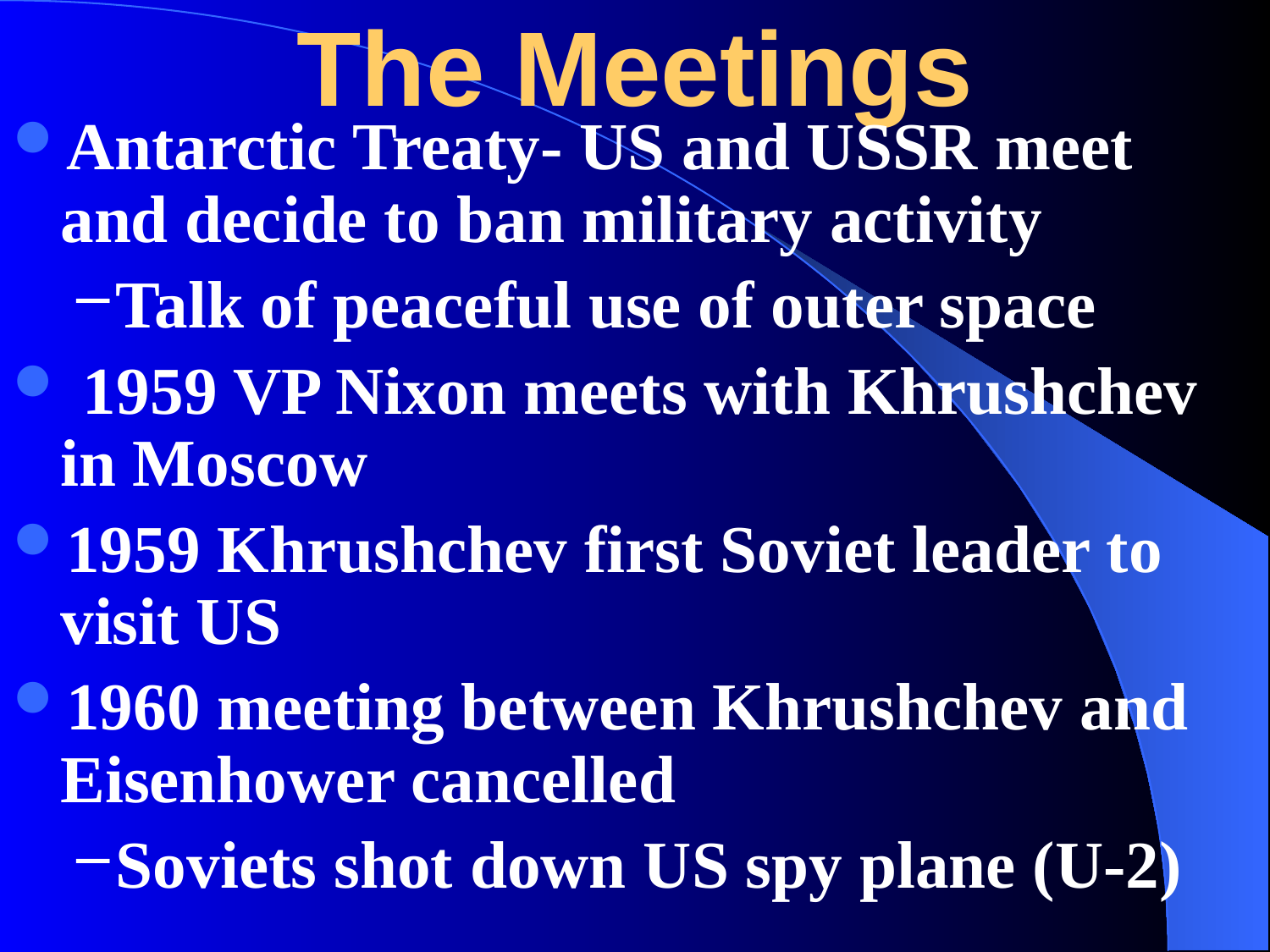

# The Meetings
Antarctic Treaty- US and USSR meet and decide to ban military activity
Talk of peaceful use of outer space
 1959 VP Nixon meets with Khrushchev in Moscow
1959 Khrushchev first Soviet leader to visit US
1960 meeting between Khrushchev and Eisenhower cancelled
Soviets shot down US spy plane (U-2)